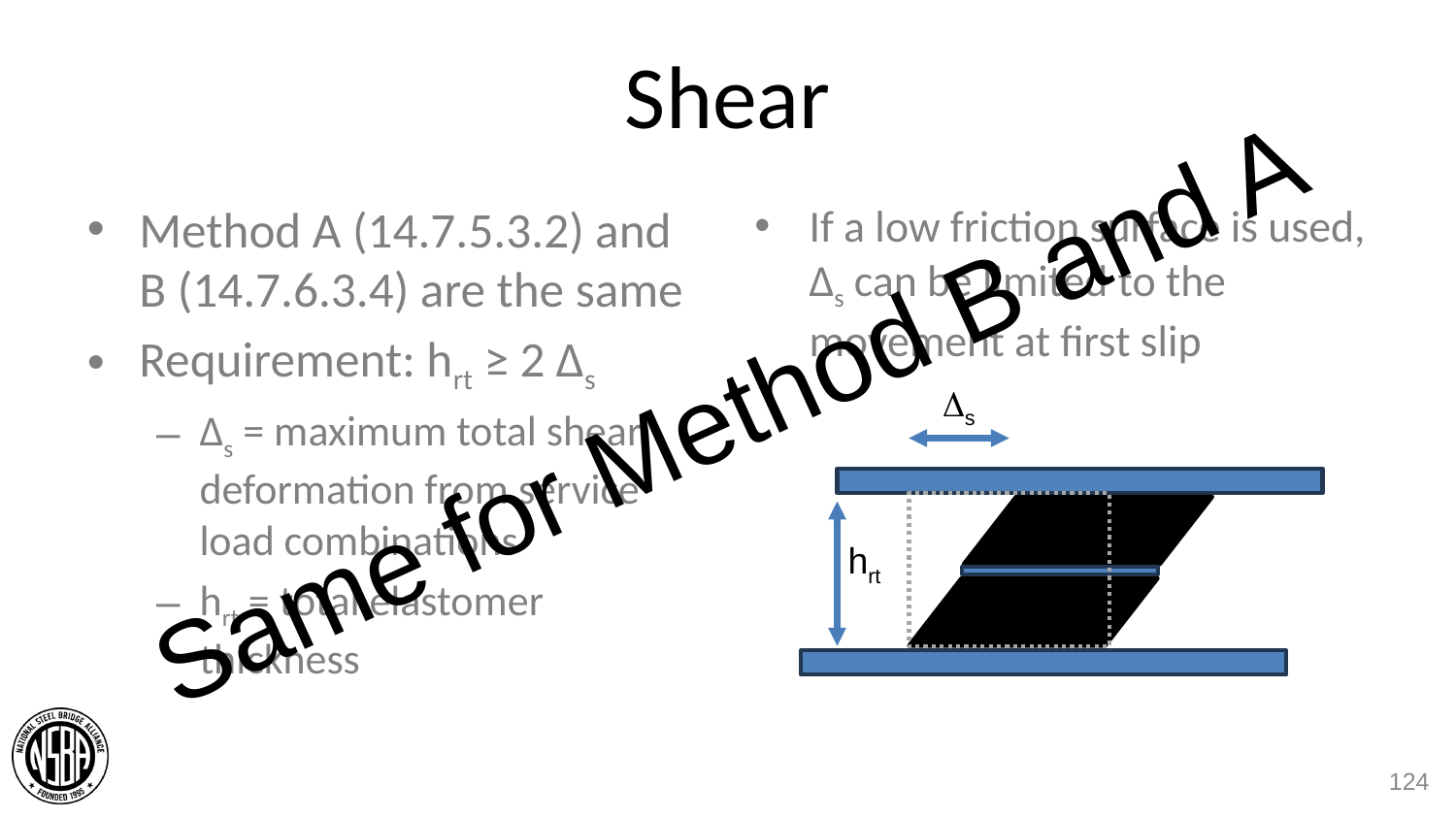

# Shear
Method A (14.7.5.3.2) and B (14.7.6.3.4) are the same
Requirement: hrt ≥ 2 Δs
Δs = maximum total shear deformation from service load combinations
hrt = total elastomer thickness
If a low friction surface is used, Δs can be limited to the movement at first slip
Same for Method B and A
Δs

hrt
124